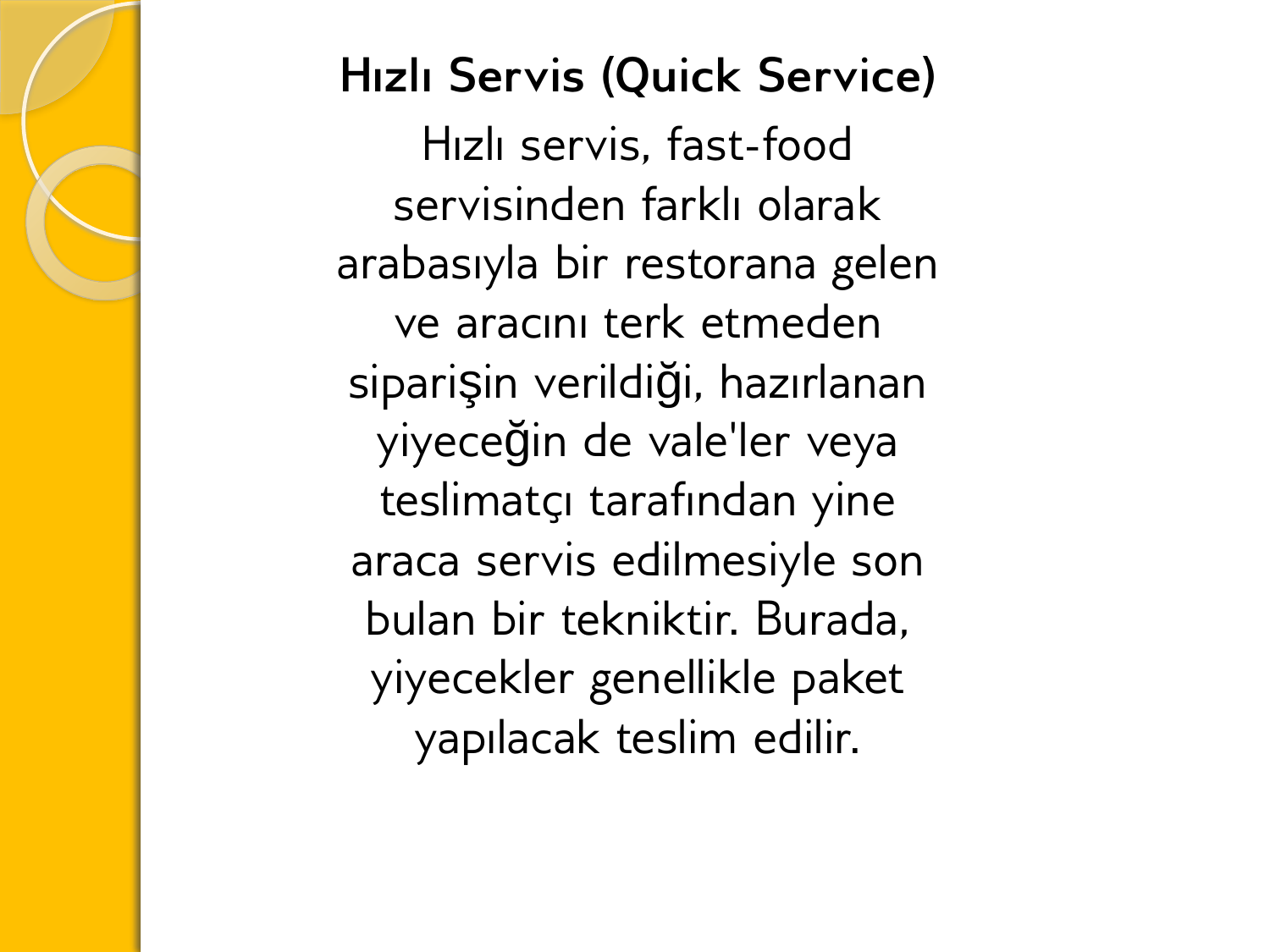

Hızlı Servis (Quick Service)
Hızlı servis, fast-food servisinden farklı olarak arabasıyla bir restorana gelen ve aracını terk etmeden siparişin verildiği, hazırlanan yiyeceğin de vale'ler veya teslimatçı tarafından yine araca servis edilmesiyle son bulan bir tekniktir. Burada, yiyecekler genellikle paket yapılacak teslim edilir.